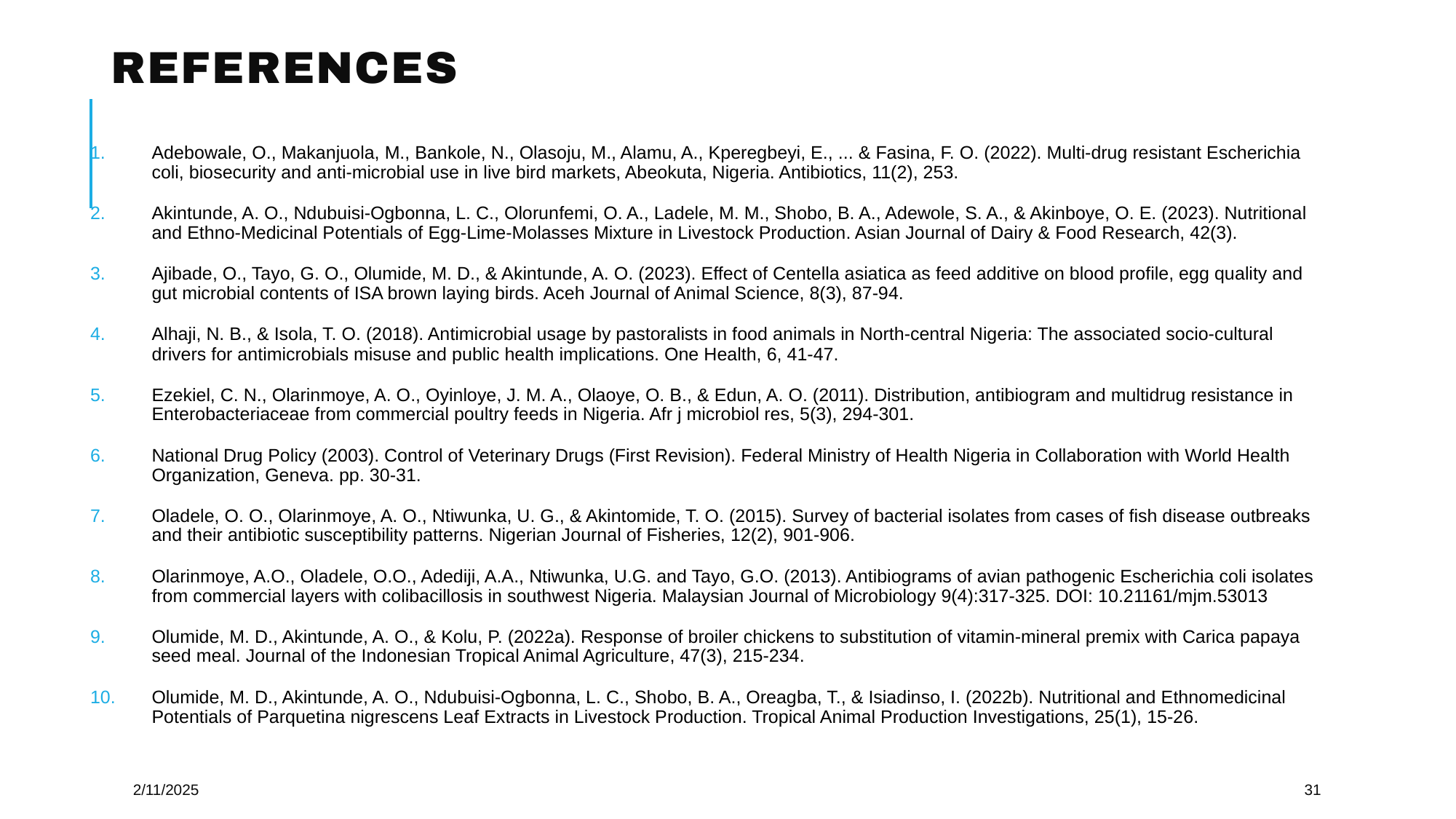

# References
Adebowale, O., Makanjuola, M., Bankole, N., Olasoju, M., Alamu, A., Kperegbeyi, E., ... & Fasina, F. O. (2022). Multi-drug resistant Escherichia coli, biosecurity and anti-microbial use in live bird markets, Abeokuta, Nigeria. Antibiotics, 11(2), 253.
Akintunde, A. O., Ndubuisi-Ogbonna, L. C., Olorunfemi, O. A., Ladele, M. M., Shobo, B. A., Adewole, S. A., & Akinboye, O. E. (2023). Nutritional and Ethno-Medicinal Potentials of Egg-Lime-Molasses Mixture in Livestock Production. Asian Journal of Dairy & Food Research, 42(3).
Ajibade, O., Tayo, G. O., Olumide, M. D., & Akintunde, A. O. (2023). Effect of Centella asiatica as feed additive on blood profile, egg quality and gut microbial contents of ISA brown laying birds. Aceh Journal of Animal Science, 8(3), 87-94.
Alhaji, N. B., & Isola, T. O. (2018). Antimicrobial usage by pastoralists in food animals in North-central Nigeria: The associated socio-cultural drivers for antimicrobials misuse and public health implications. One Health, 6, 41-47.
Ezekiel, C. N., Olarinmoye, A. O., Oyinloye, J. M. A., Olaoye, O. B., & Edun, A. O. (2011). Distribution, antibiogram and multidrug resistance in Enterobacteriaceae from commercial poultry feeds in Nigeria. Afr j microbiol res, 5(3), 294-301.
National Drug Policy (2003). Control of Veterinary Drugs (First Revision). Federal Ministry of Health Nigeria in Collaboration with World Health Organization, Geneva. pp. 30-31.
Oladele, O. O., Olarinmoye, A. O., Ntiwunka, U. G., & Akintomide, T. O. (2015). Survey of bacterial isolates from cases of fish disease outbreaks and their antibiotic susceptibility patterns. Nigerian Journal of Fisheries, 12(2), 901-906.
Olarinmoye, A.O., Oladele, O.O., Adediji, A.A., Ntiwunka, U.G. and Tayo, G.O. (2013). Antibiograms of avian pathogenic Escherichia coli isolates from commercial layers with colibacillosis in southwest Nigeria. Malaysian Journal of Microbiology 9(4):317-325. DOI: 10.21161/mjm.53013
Olumide, M. D., Akintunde, A. O., & Kolu, P. (2022a). Response of broiler chickens to substitution of vitamin-mineral premix with Carica papaya seed meal. Journal of the Indonesian Tropical Animal Agriculture, 47(3), 215-234.
Olumide, M. D., Akintunde, A. O., Ndubuisi-Ogbonna, L. C., Shobo, B. A., Oreagba, T., & Isiadinso, I. (2022b). Nutritional and Ethnomedicinal Potentials of Parquetina nigrescens Leaf Extracts in Livestock Production. Tropical Animal Production Investigations, 25(1), 15-26.

2/11/2025
31